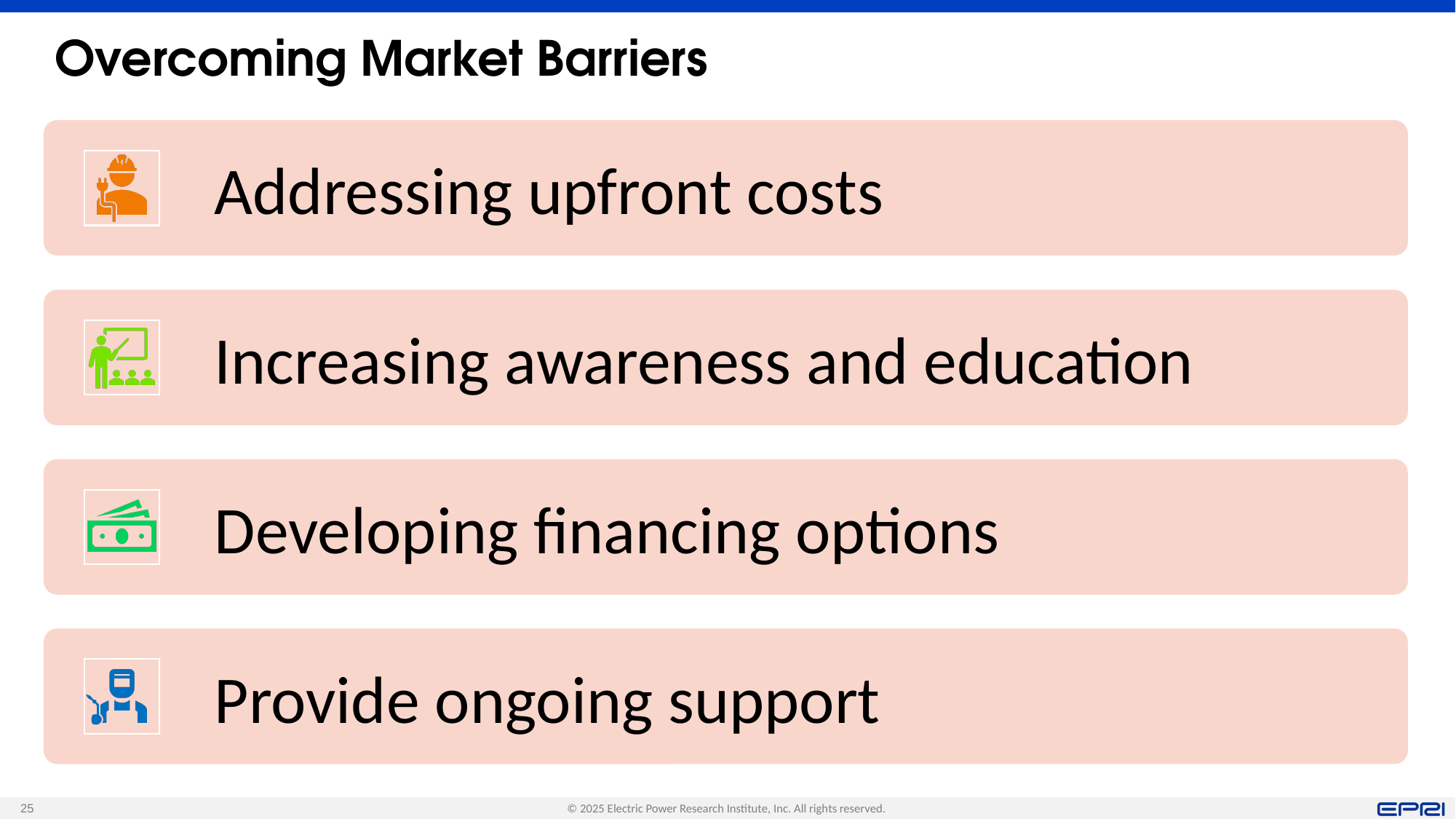

# Overcoming Market Barriers
Addressing upfront costs
Increasing awareness and education
Developing financing options
Provide ongoing support